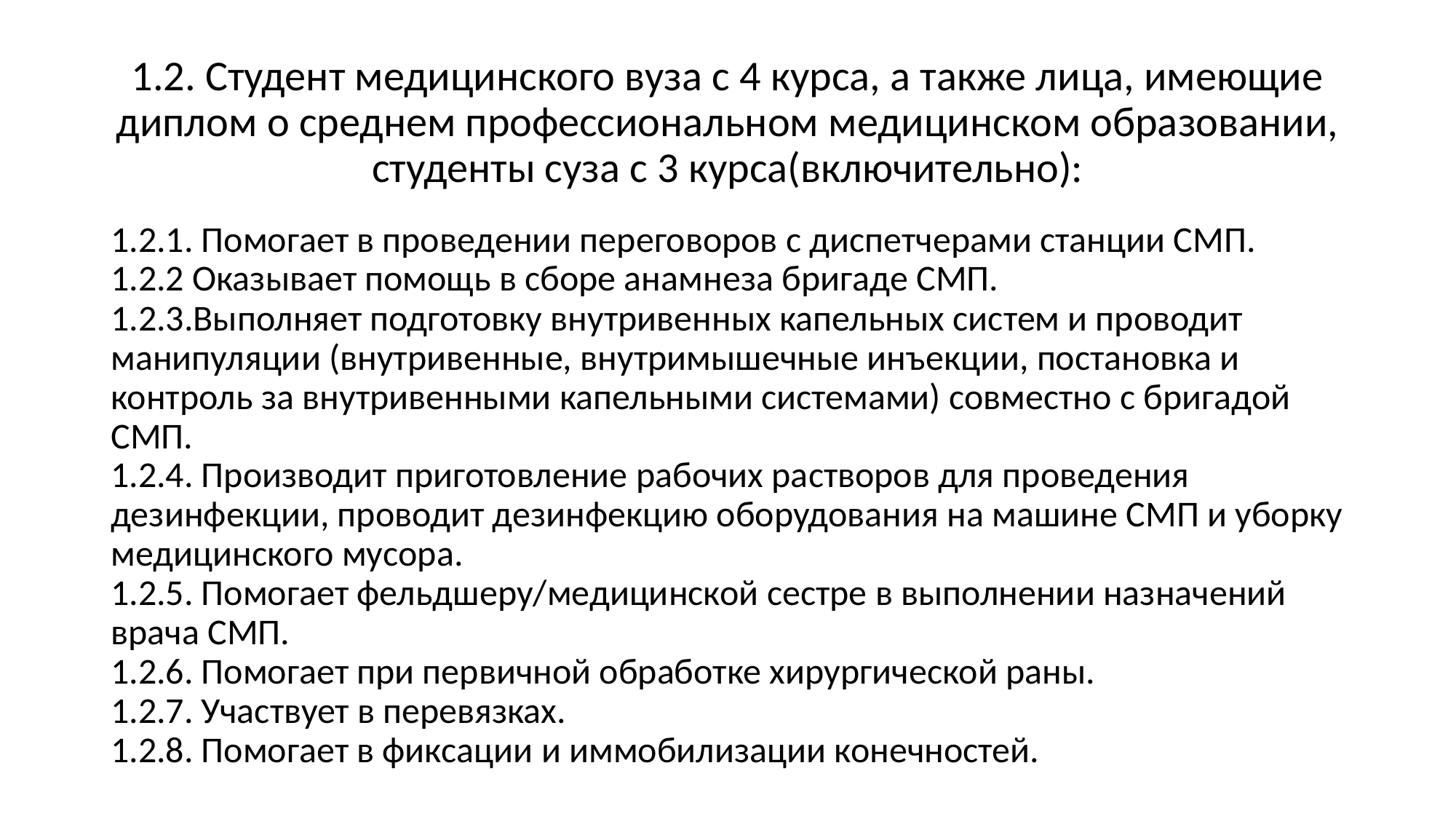

# 1.2. Студент медицинского вуза с 4 курса, а также лица, имеющие диплом о среднем профессиональном медицинском образовании, студенты суза с 3 курса(включительно):
1.2.1. Помогает в проведении переговоров с диспетчерами станции СМП.
1.2.2 Оказывает помощь в сборе анамнеза бригаде СМП.
1.2.3.Выполняет подготовку внутривенных капельных систем и проводит манипуляции (внутривенные, внутримышечные инъекции, постановка и контроль за внутривенными капельными системами) совместно с бригадой СМП.
1.2.4. Производит приготовление рабочих растворов для проведения дезинфекции, проводит дезинфекцию оборудования на машине СМП и уборку медицинского мусора.
1.2.5. Помогает фельдшеру/медицинской сестре в выполнении назначений врача СМП.
1.2.6. Помогает при первичной обработке хирургической раны.
1.2.7. Участвует в перевязках.
1.2.8. Помогает в фиксации и иммобилизации конечностей.